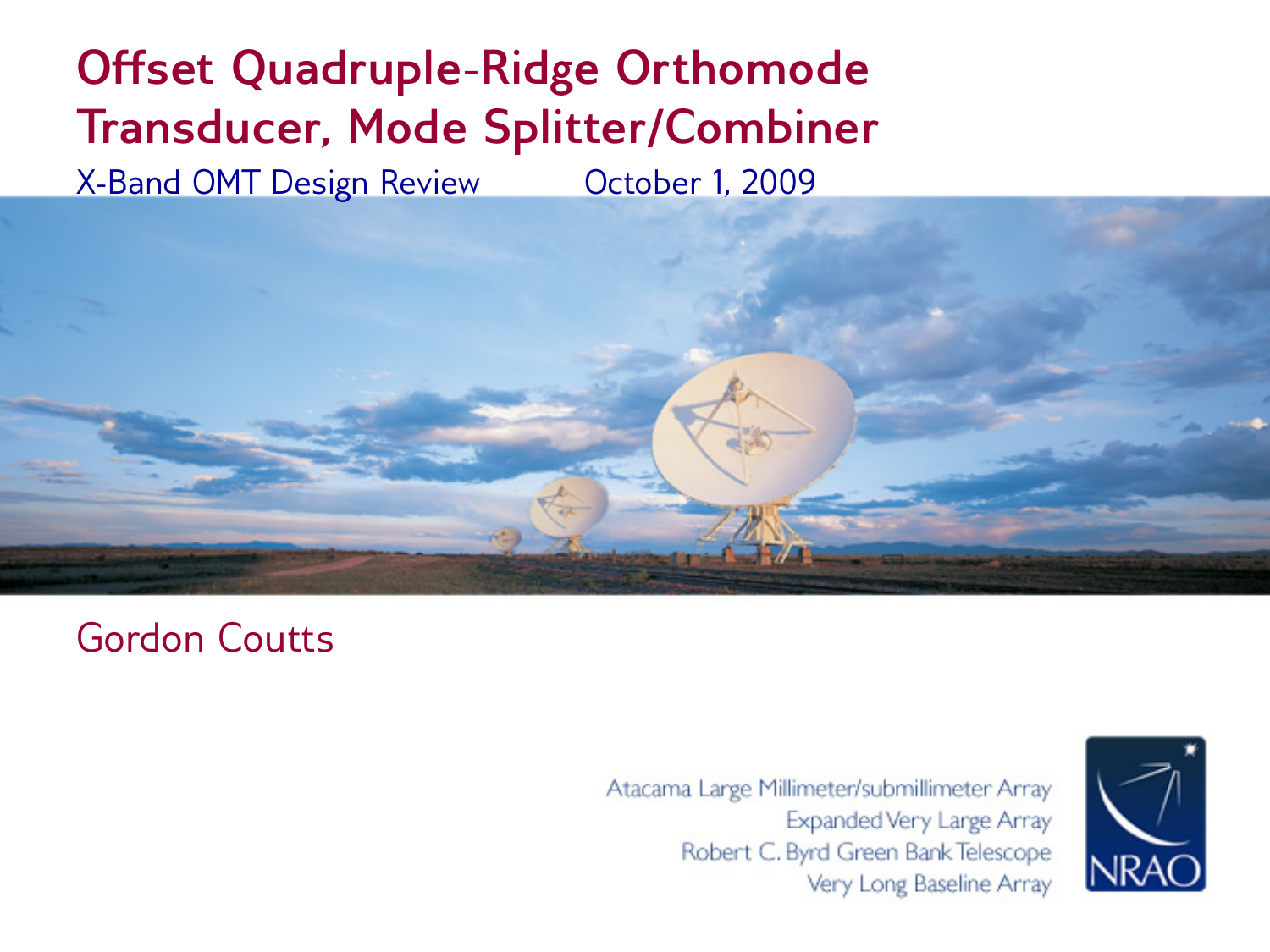

# Offset Quadruple-Ridge Orthomode Transducer, Mode Splitter/Combiner
X-Band OMT Design Review	October 1, 2009
Gordon Coutts